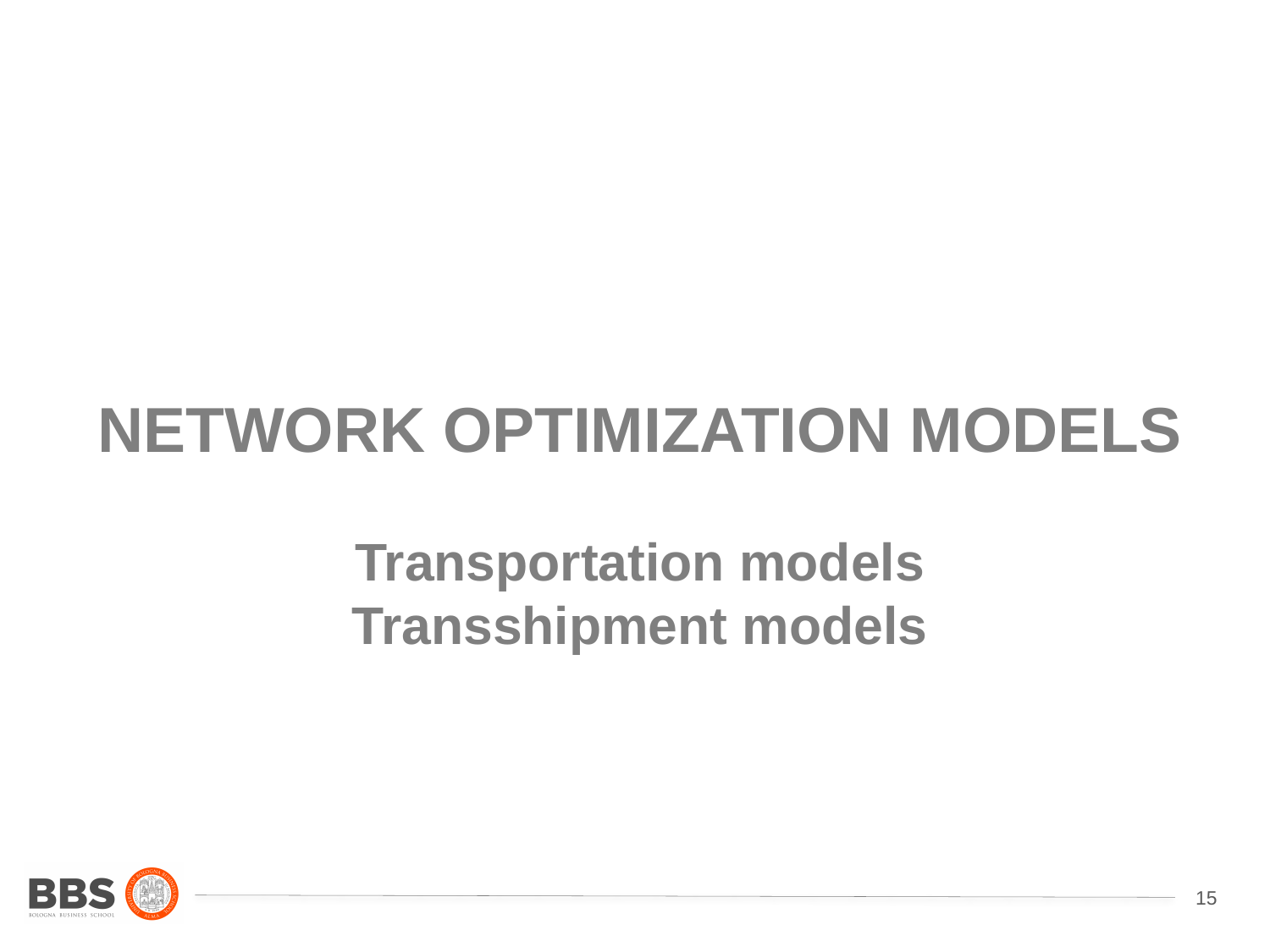

# NETWORK OPTIMIZATION MODELS Transportation models Transshipment models